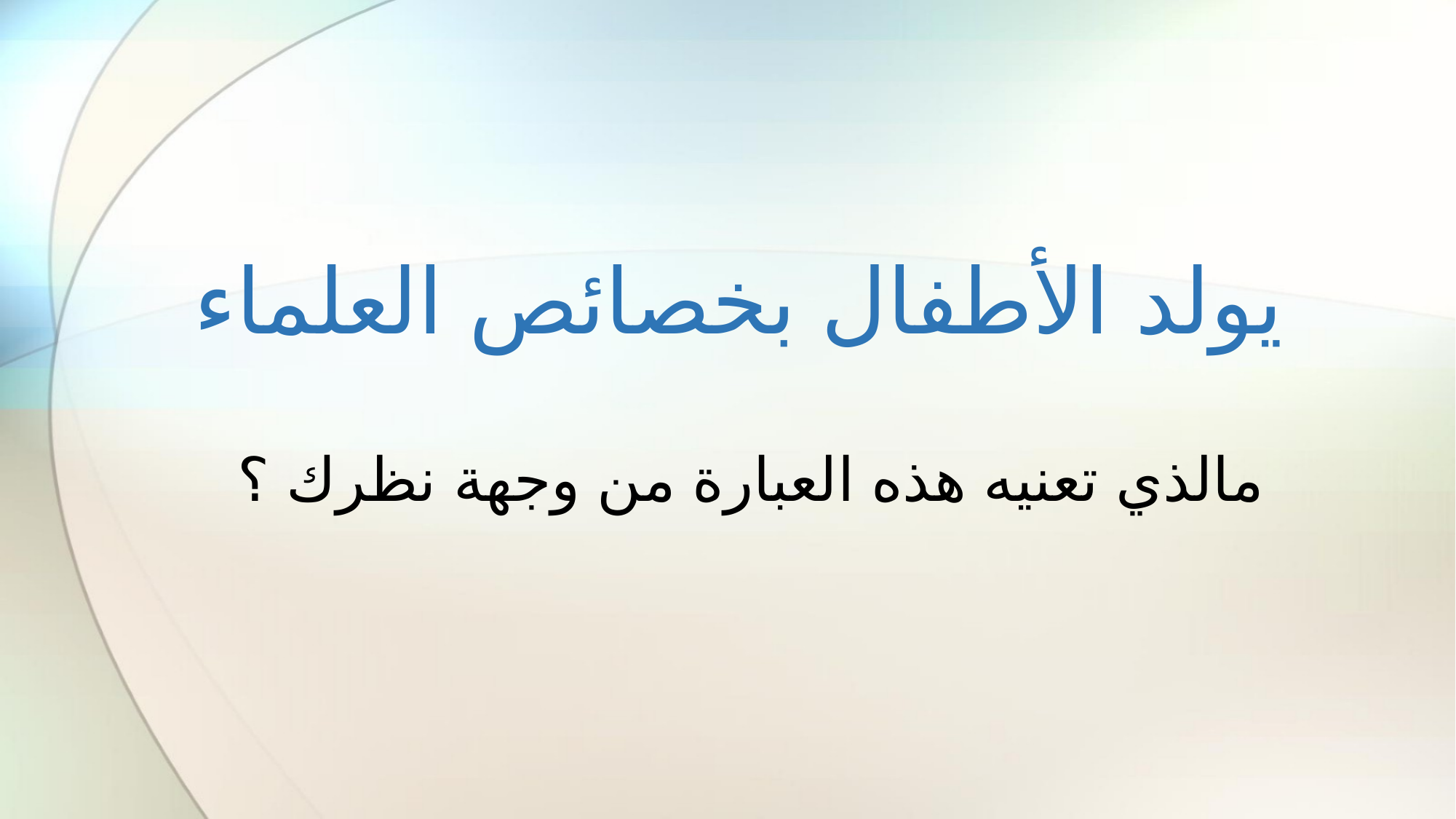

# يولد الأطفال بخصائص العلماء
مالذي تعنيه هذه العبارة من وجهة نظرك ؟